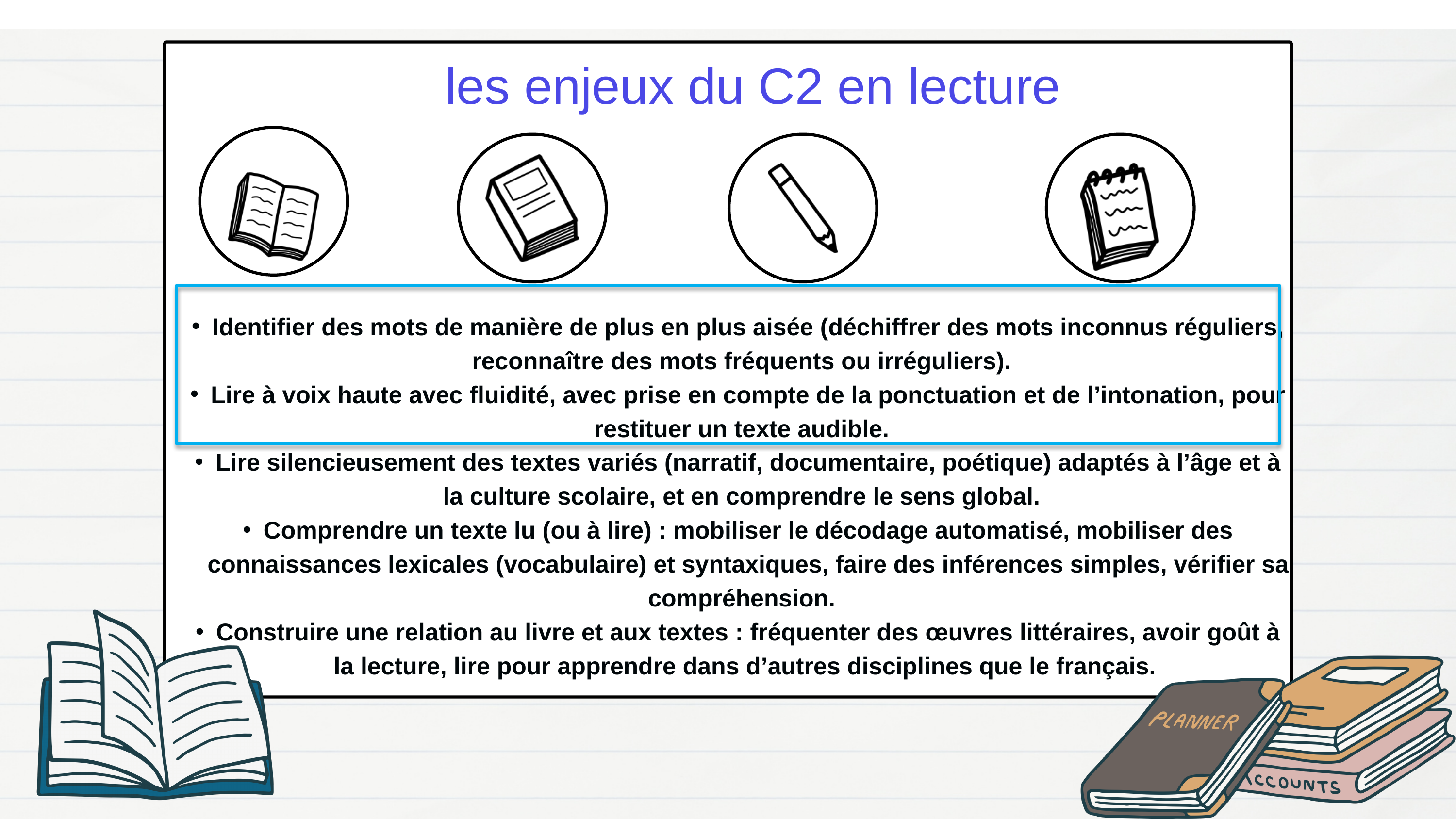

les enjeux du C2 en lecture

Identifier des mots de manière de plus en plus aisée (déchiffrer des mots inconnus réguliers, reconnaître des mots fréquents ou irréguliers).
Lire à voix haute avec fluidité, avec prise en compte de la ponctuation et de l’intonation, pour restituer un texte audible.
Lire silencieusement des textes variés (narratif, documentaire, poétique) adaptés à l’âge et à la culture scolaire, et en comprendre le sens global.
Comprendre un texte lu (ou à lire) : mobiliser le décodage automatisé, mobiliser des connaissances lexicales (vocabulaire) et syntaxiques, faire des inférences simples, vérifier sa compréhension.
Construire une relation au livre et aux textes : fréquenter des œuvres littéraires, avoir goût à la lecture, lire pour apprendre dans d’autres disciplines que le français.